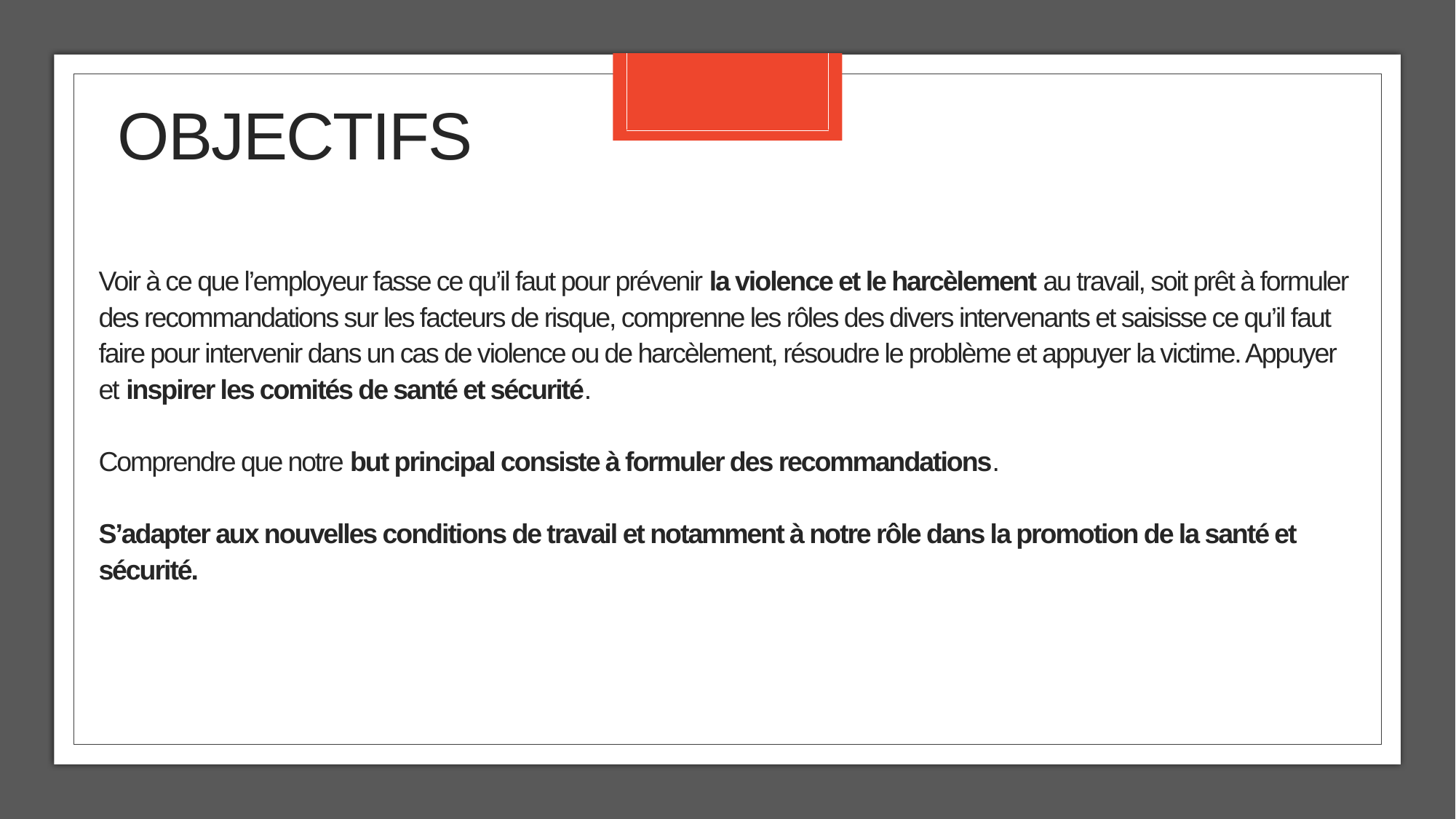

# OBJECTIFS

Voir à ce que l’employeur fasse ce qu’il faut pour prévenir la violence et le harcèlement au travail, soit prêt à formuler des recommandations sur les facteurs de risque, comprenne les rôles des divers intervenants et saisisse ce qu’il faut faire pour intervenir dans un cas de violence ou de harcèlement, résoudre le problème et appuyer la victime. Appuyer et inspirer les comités de santé et sécurité.
Comprendre que notre but principal consiste à formuler des recommandations.
S’adapter aux nouvelles conditions de travail et notamment à notre rôle dans la promotion de la santé et sécurité.